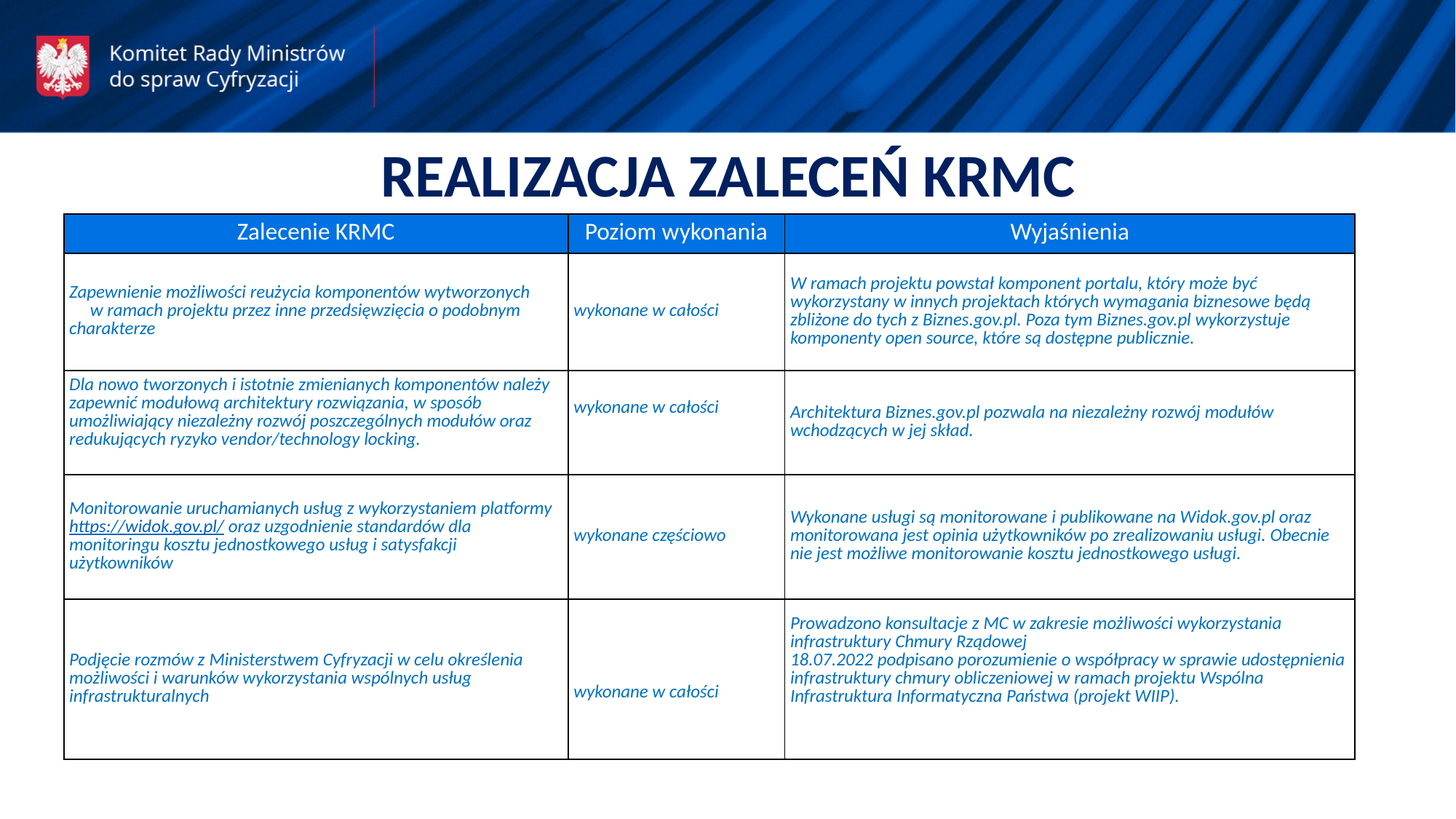

REALIZACJA ZALECEŃ KRMC
| Zalecenie KRMC | Poziom wykonania | Wyjaśnienia |
| --- | --- | --- |
| Zapewnienie możliwości reużycia komponentów wytworzonych w ramach projektu przez inne przedsięwzięcia o podobnym charakterze | wykonane w całości | W ramach projektu powstał komponent portalu, który może być wykorzystany w innych projektach których wymagania biznesowe będą zbliżone do tych z Biznes.gov.pl. Poza tym Biznes.gov.pl wykorzystuje komponenty open source, które są dostępne publicznie. |
| Dla nowo tworzonych i istotnie zmienianych komponentów należy zapewnić modułową architektury rozwiązania, w sposób umożliwiający niezależny rozwój poszczególnych modułów oraz redukujących ryzyko vendor/technology locking. | wykonane w całości | Architektura Biznes.gov.pl pozwala na niezależny rozwój modułów wchodzących w jej skład. |
| Monitorowanie uruchamianych usług z wykorzystaniem platformy https://widok.gov.pl/ oraz uzgodnienie standardów dla monitoringu kosztu jednostkowego usług i satysfakcji użytkowników | wykonane częściowo | Wykonane usługi są monitorowane i publikowane na Widok.gov.pl oraz monitorowana jest opinia użytkowników po zrealizowaniu usługi. Obecnie nie jest możliwe monitorowanie kosztu jednostkowego usługi. |
| Podjęcie rozmów z Ministerstwem Cyfryzacji w celu określenia możliwości i warunków wykorzystania wspólnych usług infrastrukturalnych | wykonane w całości | Prowadzono konsultacje z MC w zakresie możliwości wykorzystania infrastruktury Chmury Rządowej 18.07.2022 podpisano porozumienie o współpracy w sprawie udostępnienia infrastruktury chmury obliczeniowej w ramach projektu Wspólna Infrastruktura Informatyczna Państwa (projekt WIIP). |